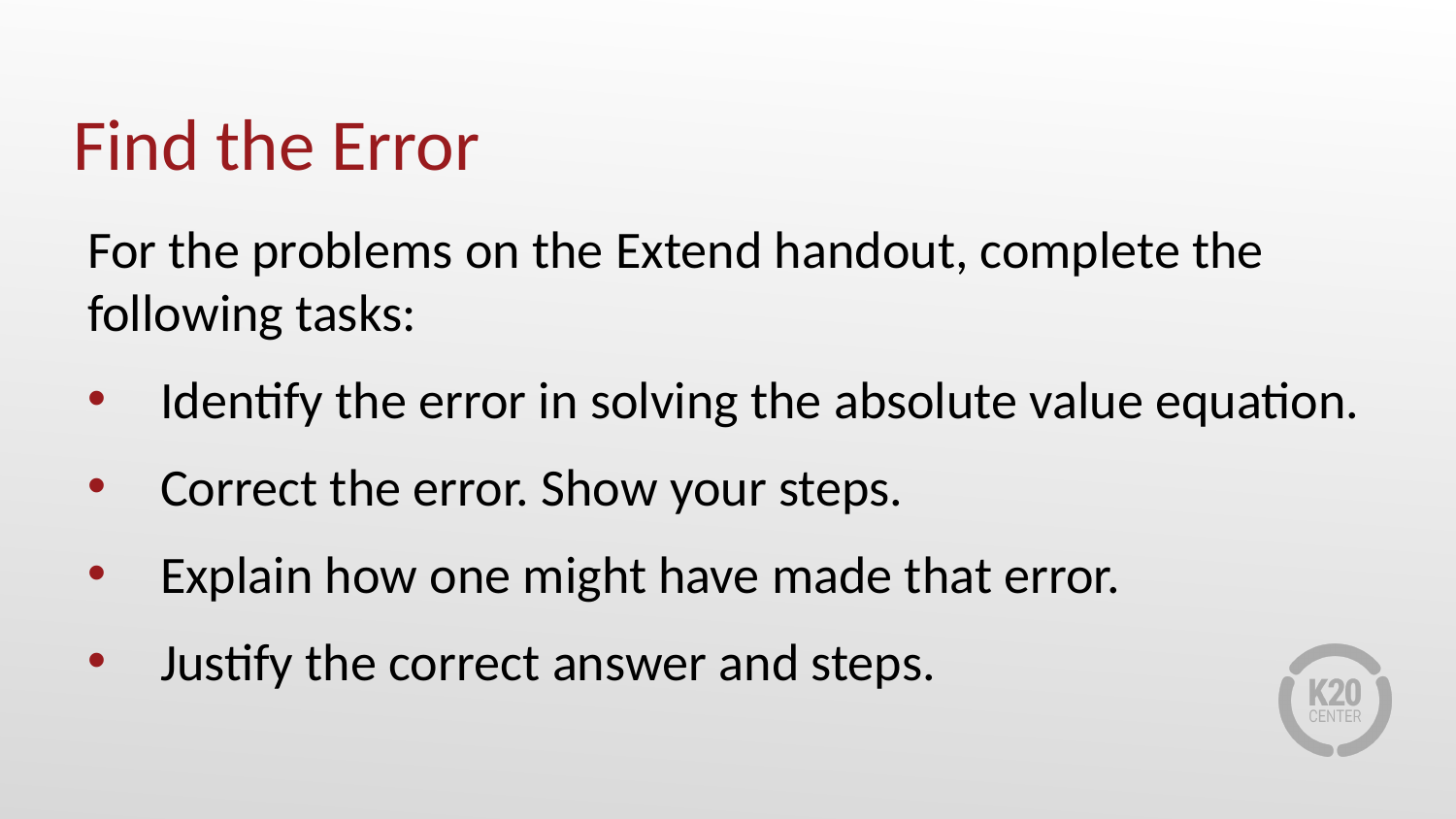

# Find the Error
For the problems on the Extend handout, complete the following tasks:
Identify the error in solving the absolute value equation.
Correct the error. Show your steps.
Explain how one might have made that error.
Justify the correct answer and steps.